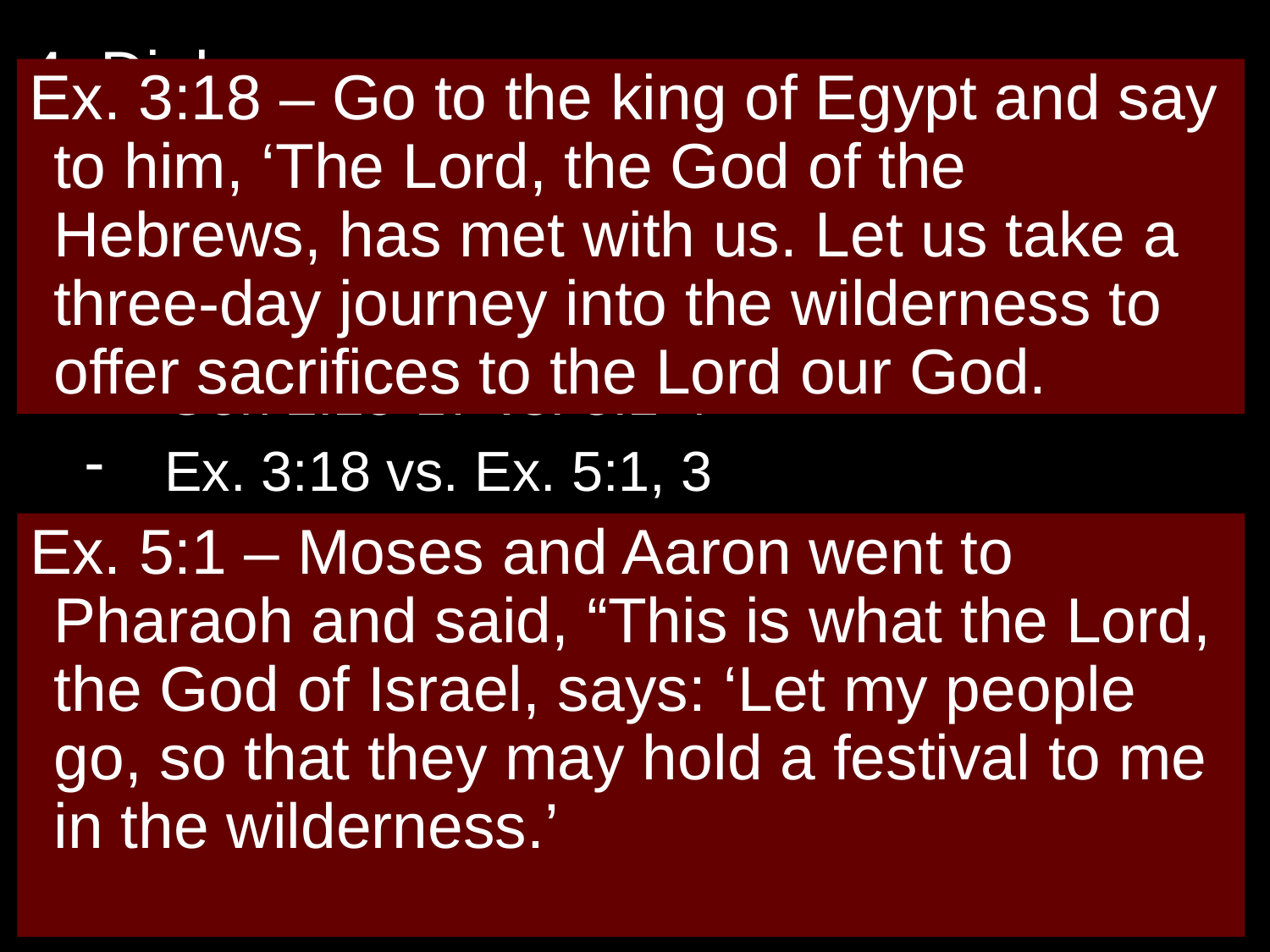

4. Dialogue
Discontinuities – not answering the question or breaking off sharply
Differences
Gen 2:15-17 vs. 3:1-4
Ex. 3:18 vs. Ex. 5:1, 3

Ex. 3:18 – Go to the king of Egypt and say to him, ‘The Lord, the God of the Hebrews, has met with us. Let us take a three-day journey into the wilderness to offer sacrifices to the Lord our God.
Ex. 5:1 – Moses and Aaron went to Pharaoh and said, “This is what the Lord, the God of Israel, says: ‘Let my people go, so that they may hold a festival to me in the wilderness.’

# Tips for interpreting narratives